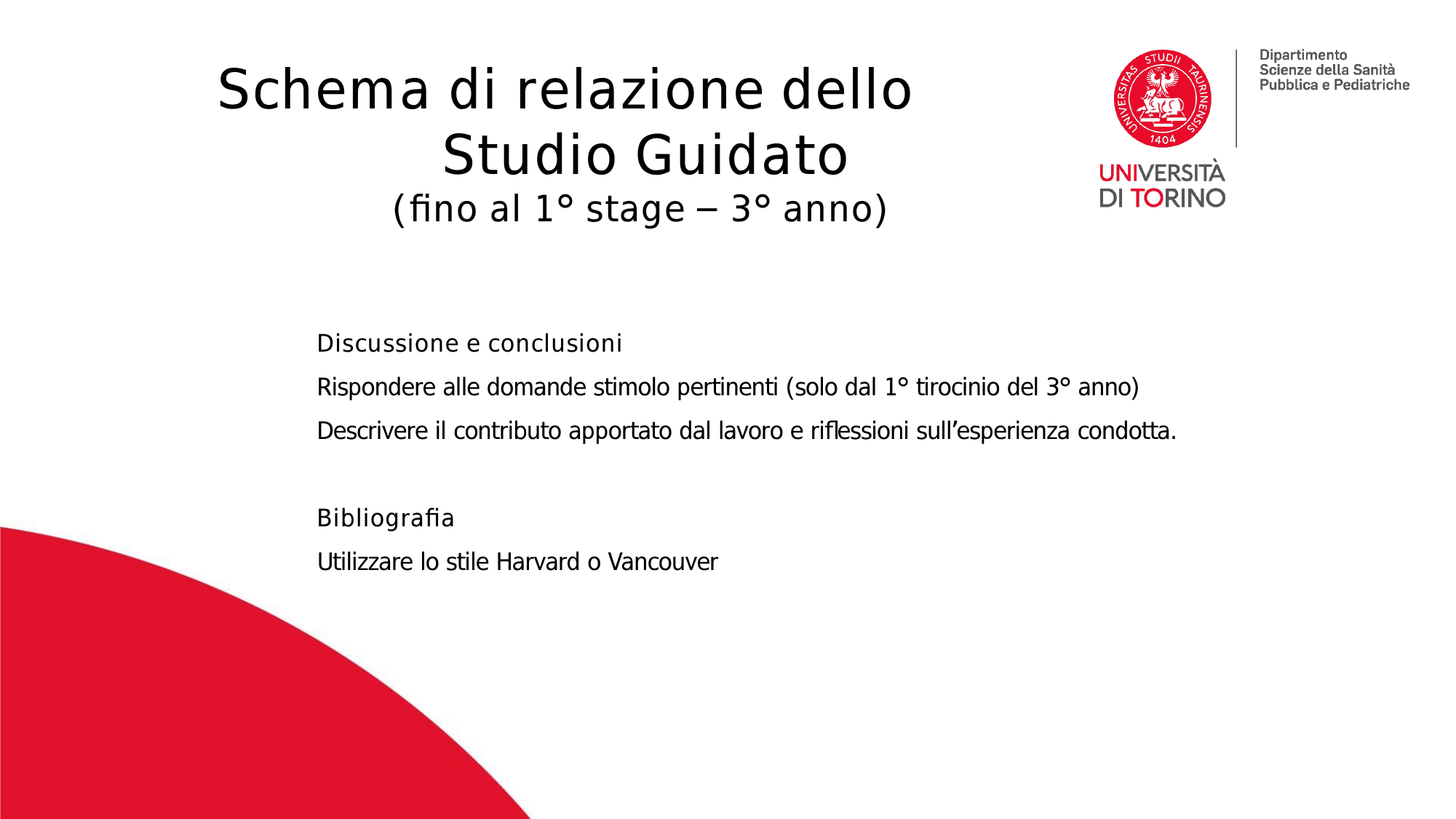

Schema di relazione dello           Studio Guidato
(fino al 1° stage – 3° anno)
Discussione e conclusioni
Rispondere alle domande stimolo pertinenti (solo dal 1° tirocinio del 3° anno)
Descrivere il contributo apportato dal lavoro e riflessioni sull’esperienza condotta.

Bibliografia
Utilizzare lo stile Harvard o Vancouver